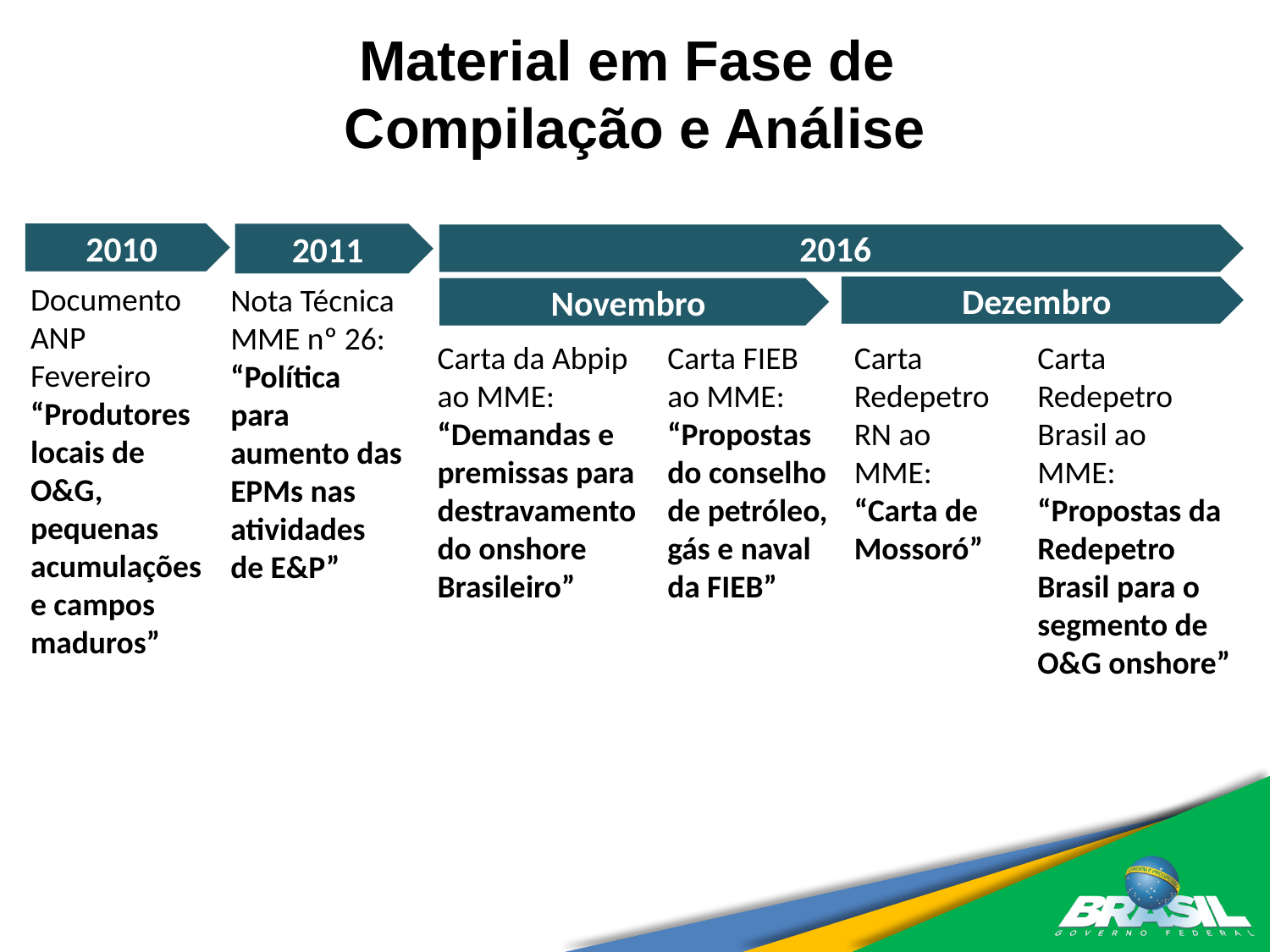

Material em Fase de
Compilação e Análise
2010
2011
2016
Documento ANP Fevereiro
“Produtores locais de O&G, pequenas acumulações e campos maduros”

Nota Técnica MME nº 26:
“Política para aumento das EPMs nas atividades de E&P”

Dezembro
Novembro
Carta da Abpip ao MME:
“Demandas e premissas para  destravamento do onshore Brasileiro”
Carta FIEB ao MME:
“Propostas do conselho de petróleo, gás e naval da FIEB”

Carta Redepetro RN ao MME:
“Carta de Mossoró”

Carta Redepetro Brasil ao MME:
“Propostas da Redepetro Brasil para o segmento de O&G onshore”